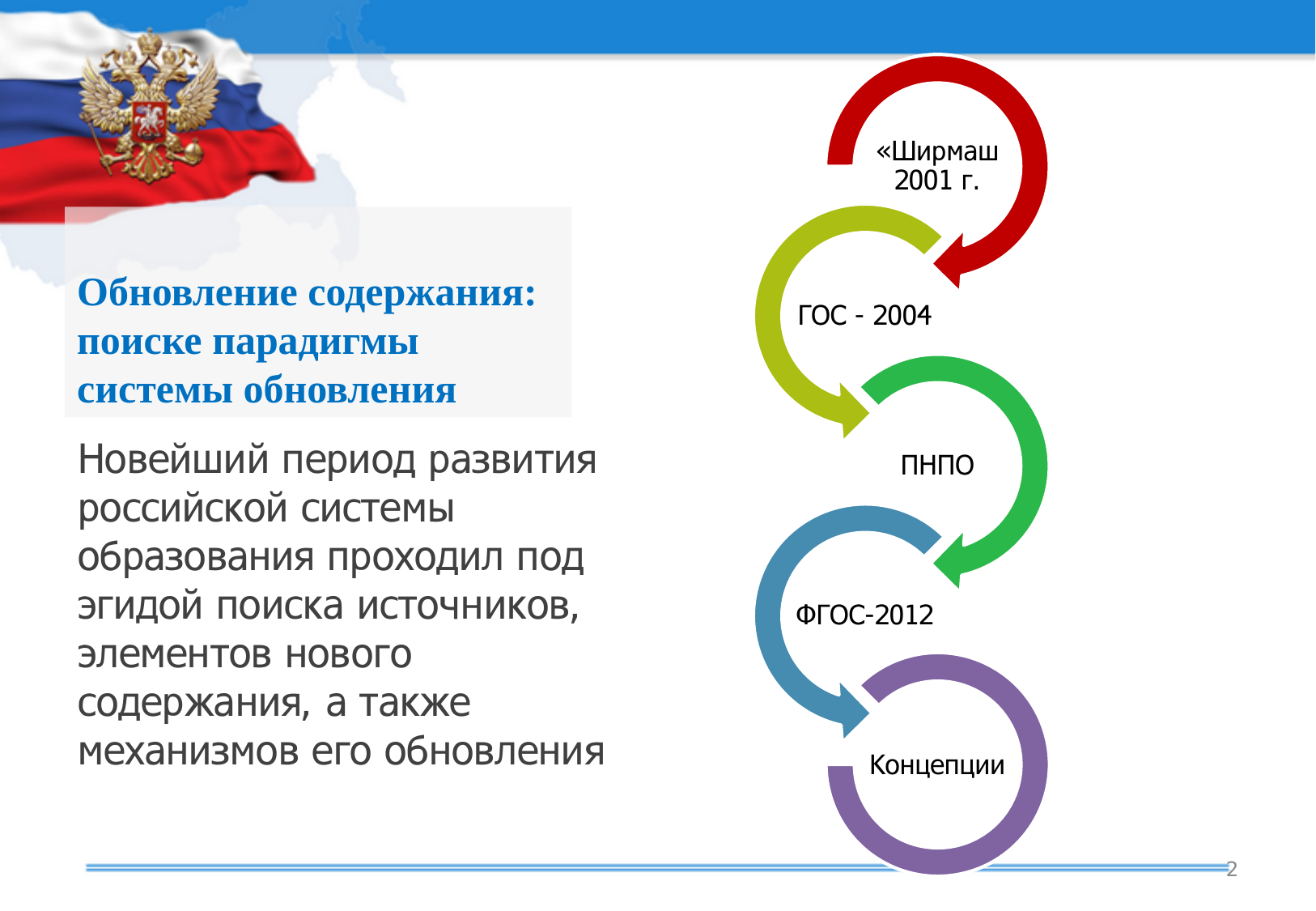

«Ширмаш 2001 г.
ГОС - 2004
ПНПО
ФГОС-2012
Концепции
# Обновление содержания:  поиске парадигмы системы обновления
Новейший период развития российской системы образования проходил под эгидой поиска источников, элементов нового содержания, а также механизмов его обновления
2